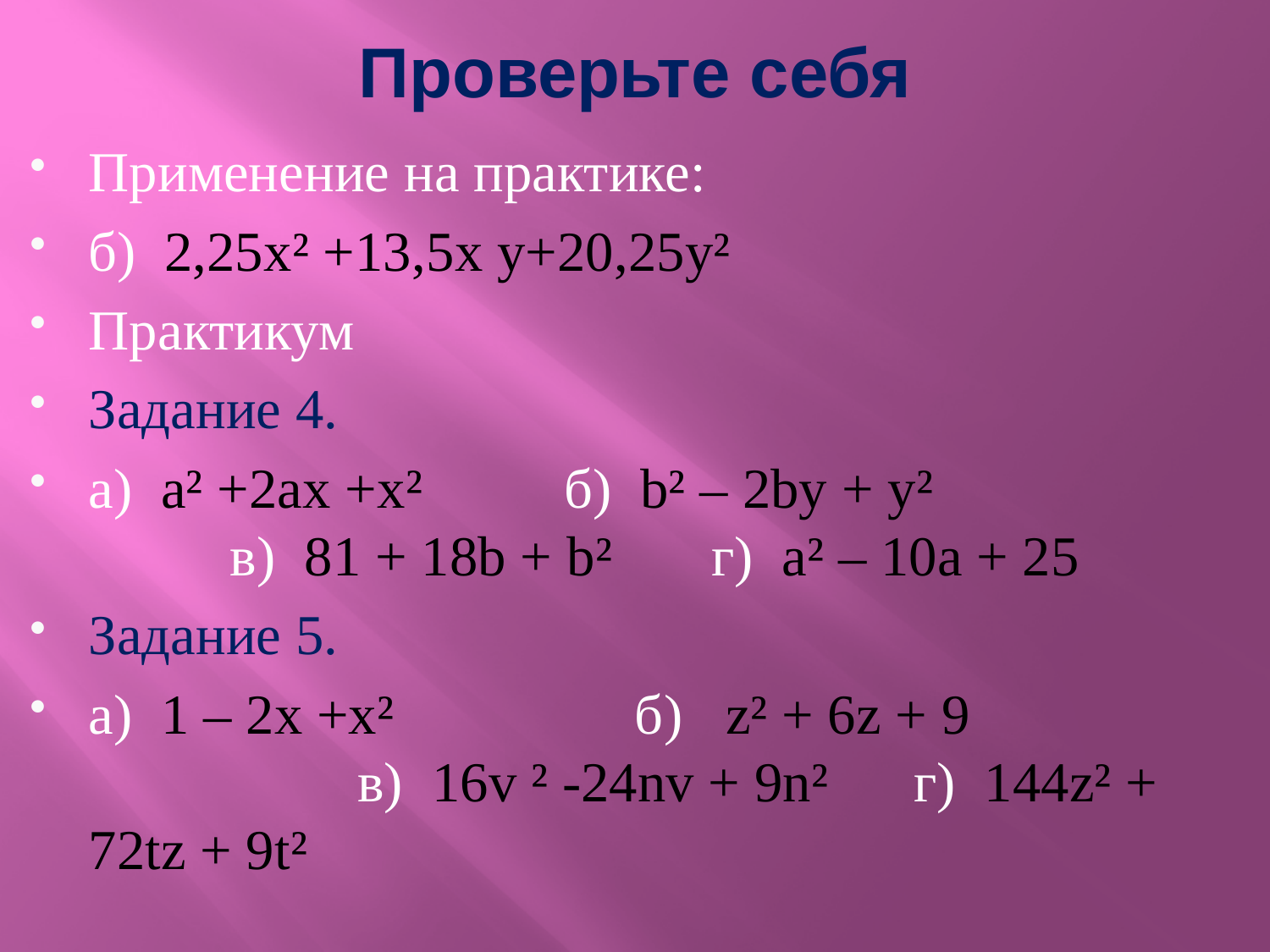

# Проверьте себя
Применение на практике:
б)  2,25x² +13,5x y+20,25y²
Практикум
Задание 4.
а)  a² +2ax +x²          б)  b² – 2by + y²                                 в)  81 + 18b + b²       г)  a² – 10a + 25
Задание 5.
а)  1 – 2x +x²                 б)   z² + 6z + 9                                        в)  16v ² -24nv + 9n²      г)  144z² + 72tz + 9t²